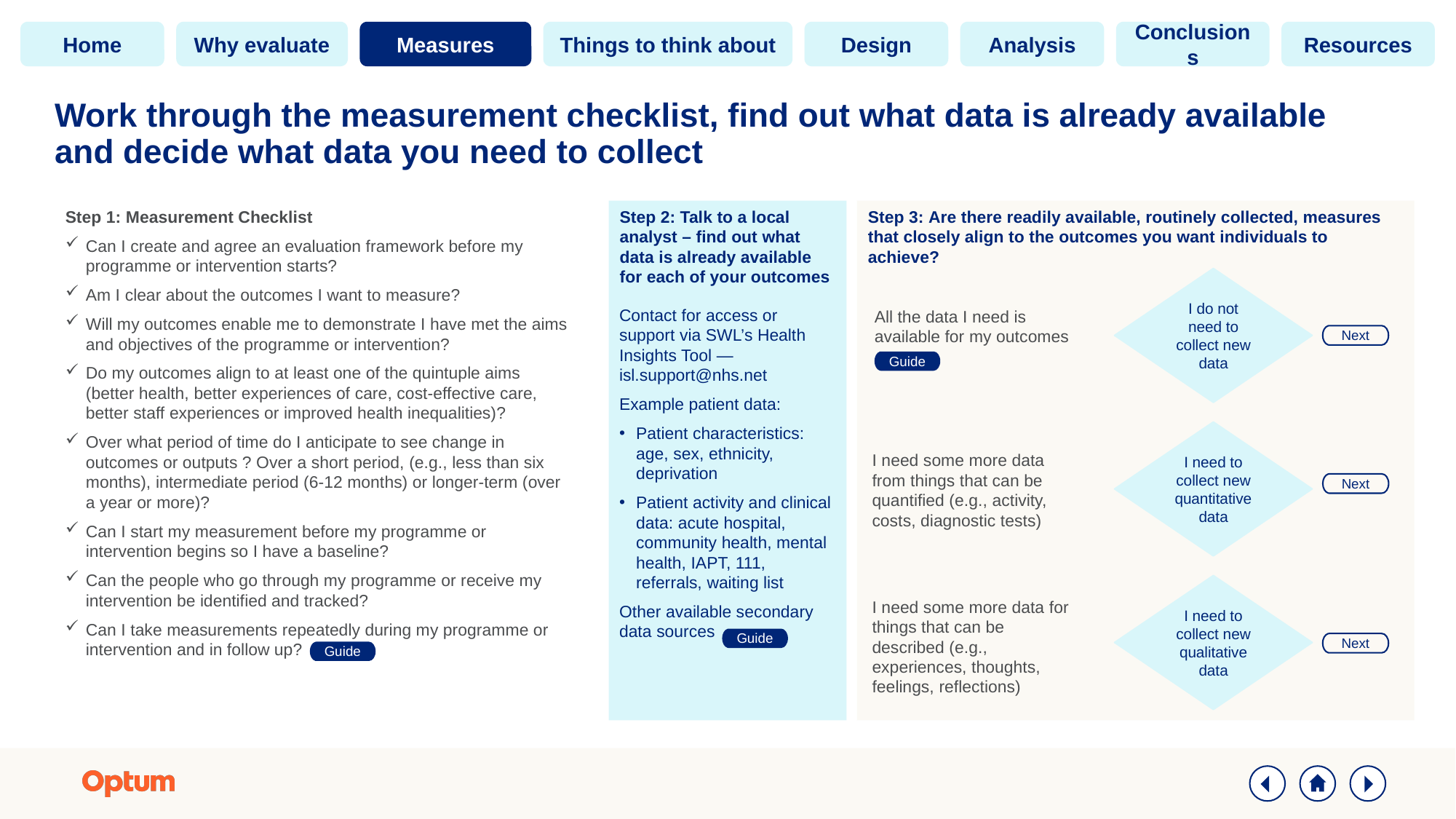

# Work through the measurement checklist, find out what data is already available and decide what data you need to collect
Step 1: Measurement Checklist
Can I create and agree an evaluation framework before my programme or intervention starts?
Am I clear about the outcomes I want to measure?
Will my outcomes enable me to demonstrate I have met the aims and objectives of the programme or intervention?
Do my outcomes align to at least one of the quintuple aims (better health, better experiences of care, cost-effective care, better staff experiences or improved health inequalities)?
Over what period of time do I anticipate to see change in outcomes or outputs ? Over a short period, (e.g., less than six months), intermediate period (6-12 months) or longer-term (over a year or more)?
Can I start my measurement before my programme or intervention begins so I have a baseline?
Can the people who go through my programme or receive my intervention be identified and tracked?
Can I take measurements repeatedly during my programme or intervention and in follow up?

Step 2: Talk to a local analyst – find out what data is already available for each of your outcomes
Step 3: Are there readily available, routinely collected, measures that closely align to the outcomes you want individuals to achieve?
I do not need to collect new data
Contact for access or support via SWL’s Health Insights Tool — isl.support@nhs.net
Example patient data:
Patient characteristics: age, sex, ethnicity, deprivation
Patient activity and clinical data: acute hospital, community health, mental health, IAPT, 111, referrals, waiting list
Other available secondary data sources
All the data I need is available for my outcomes

Next

Guide
I need to collect new quantitative data
I need some more data from things that can be quantified (e.g., activity, costs, diagnostic tests)

Next
I need to collect new qualitative data
I need some more data for things that can be described (e.g., experiences, thoughts, feelings, reflections)

Guide

Next

Guide